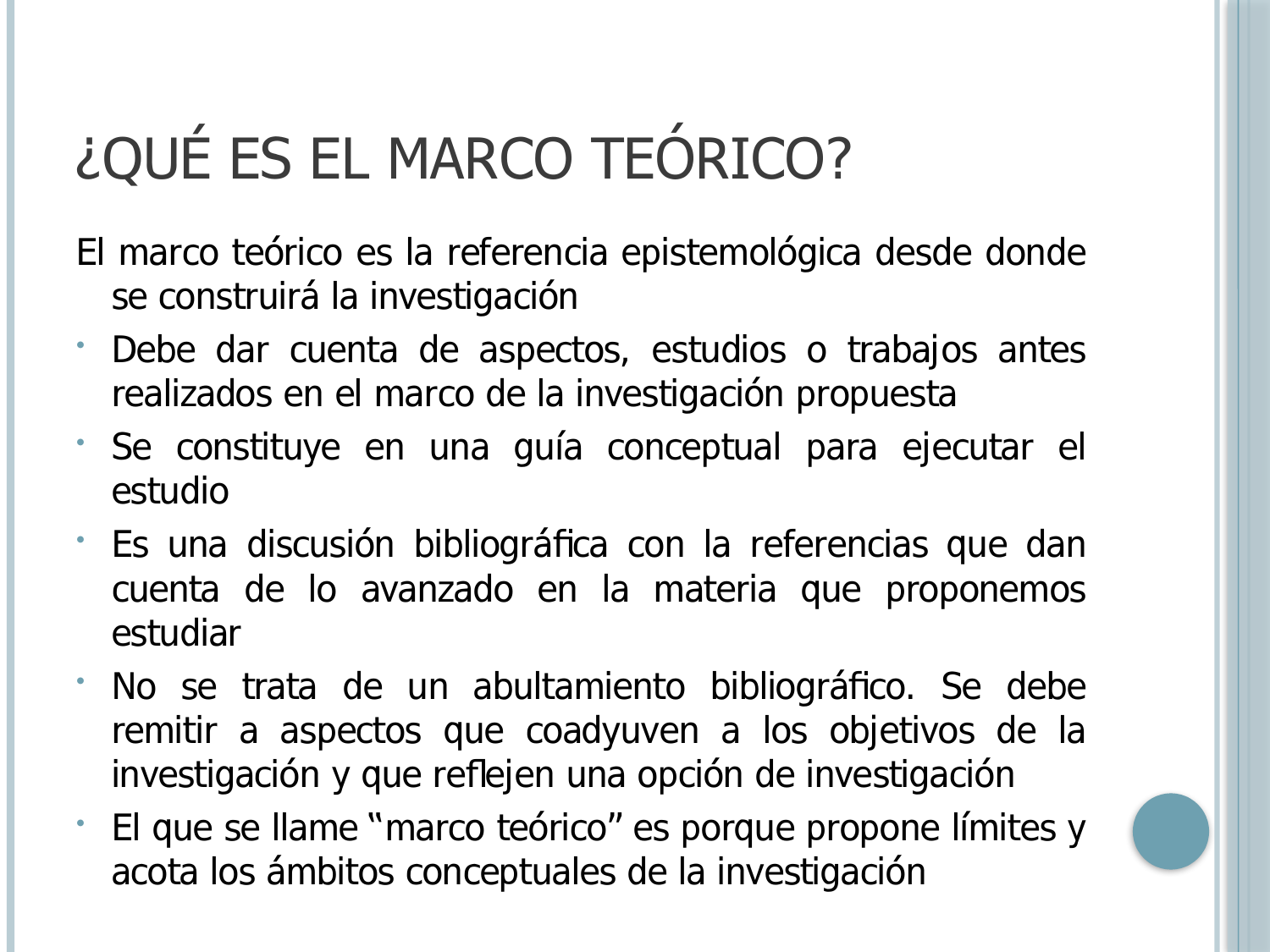

# ¿Qué es el marco teórico?
El marco teórico es la referencia epistemológica desde donde se construirá la investigación
Debe dar cuenta de aspectos, estudios o trabajos antes realizados en el marco de la investigación propuesta
Se constituye en una guía conceptual para ejecutar el estudio
Es una discusión bibliográfica con la referencias que dan cuenta de lo avanzado en la materia que proponemos estudiar
No se trata de un abultamiento bibliográfico. Se debe remitir a aspectos que coadyuven a los objetivos de la investigación y que reflejen una opción de investigación
El que se llame “marco teórico” es porque propone límites y acota los ámbitos conceptuales de la investigación